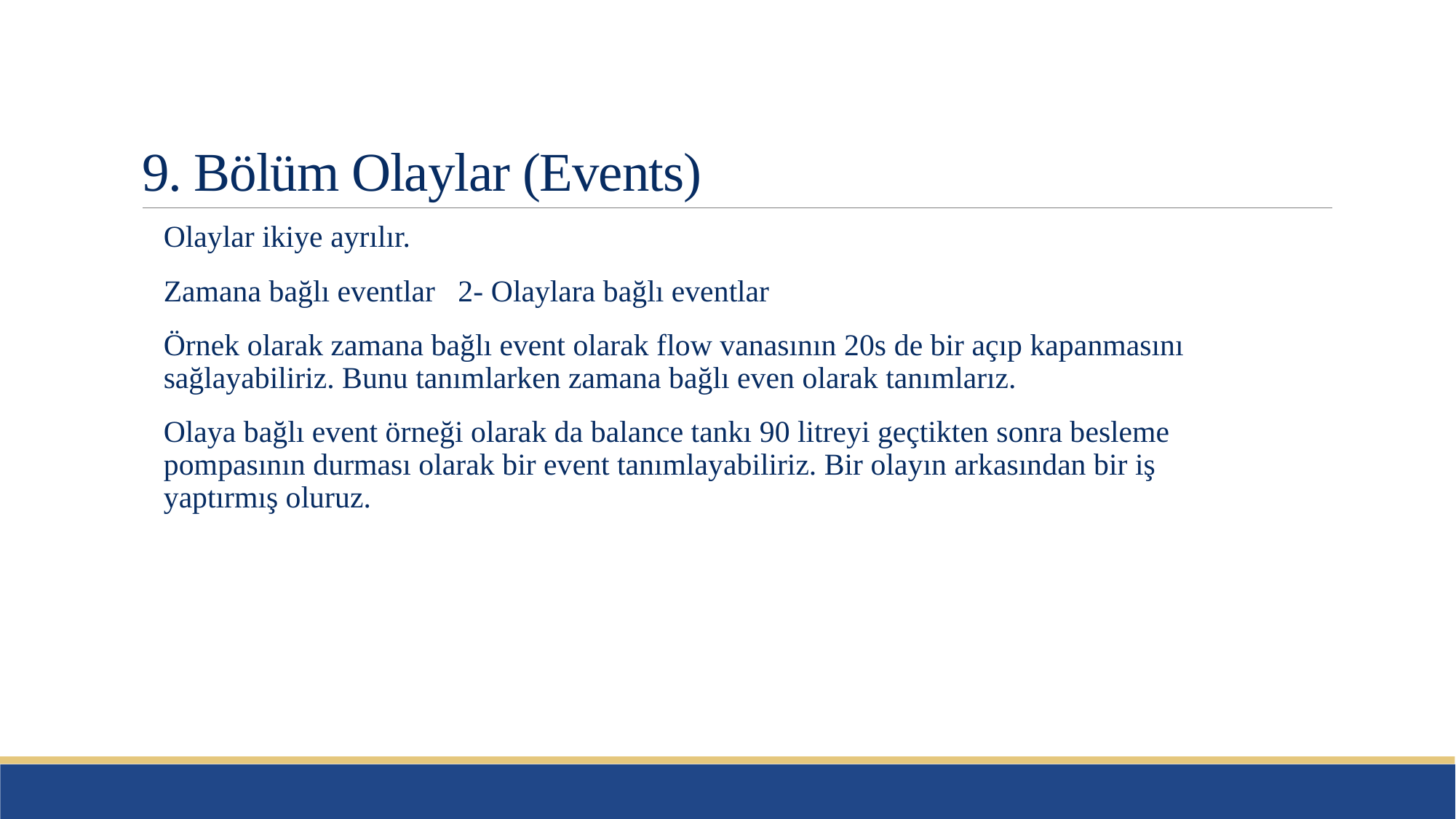

# 9. Bölüm Olaylar (Events)
Olaylar ikiye ayrılır.
Zamana bağlı eventlar   2- Olaylara bağlı eventlar
Örnek olarak zamana bağlı event olarak flow vanasının 20s de bir açıp kapanmasını sağlayabiliriz. Bunu tanımlarken zamana bağlı even olarak tanımlarız.
Olaya bağlı event örneği olarak da balance tankı 90 litreyi geçtikten sonra besleme pompasının durması olarak bir event tanımlayabiliriz. Bir olayın arkasından bir iş yaptırmış oluruz.